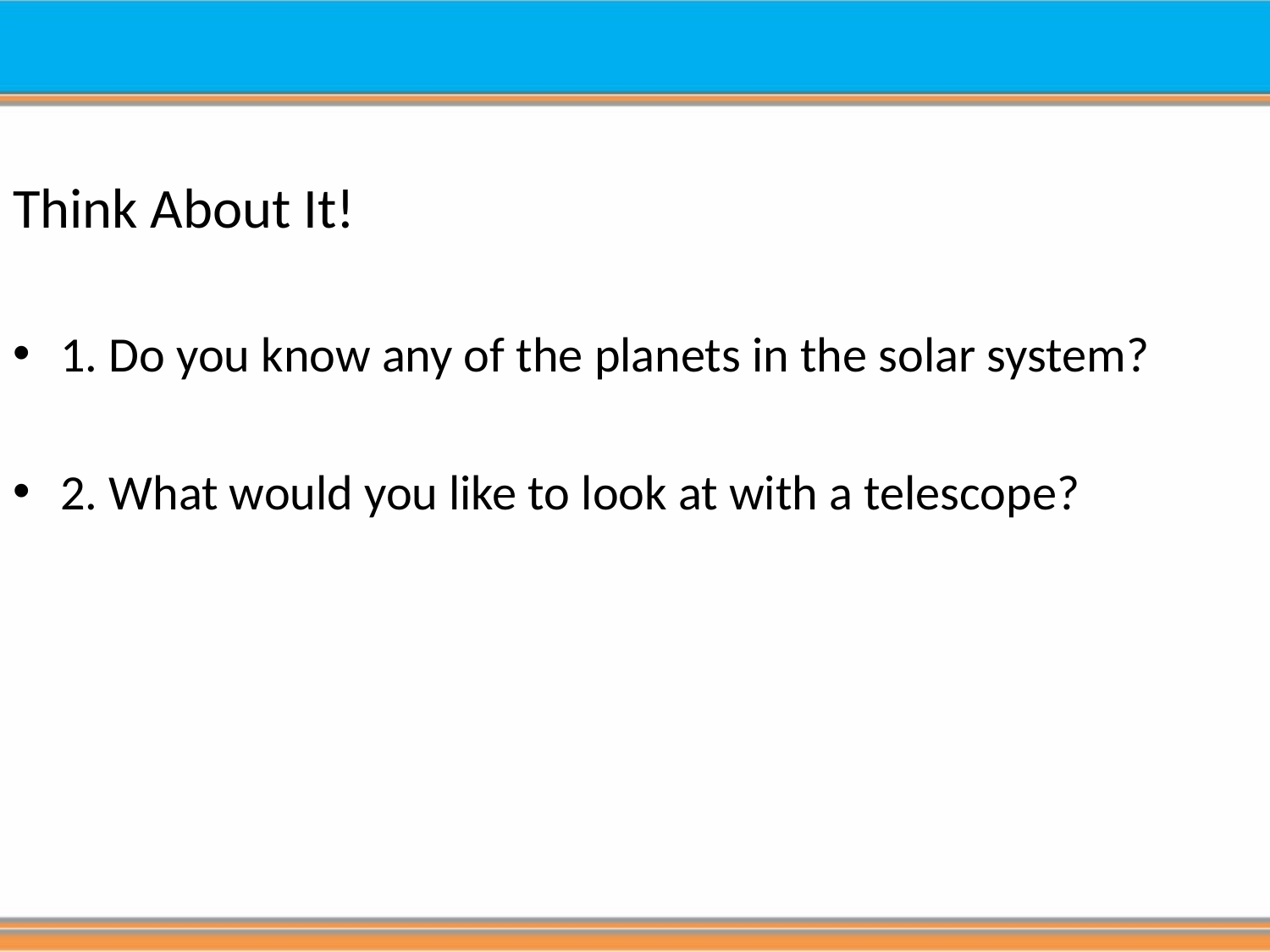

Think About It!
1. Do you know any of the planets in the solar system?

2. What would you like to look at with a telescope?